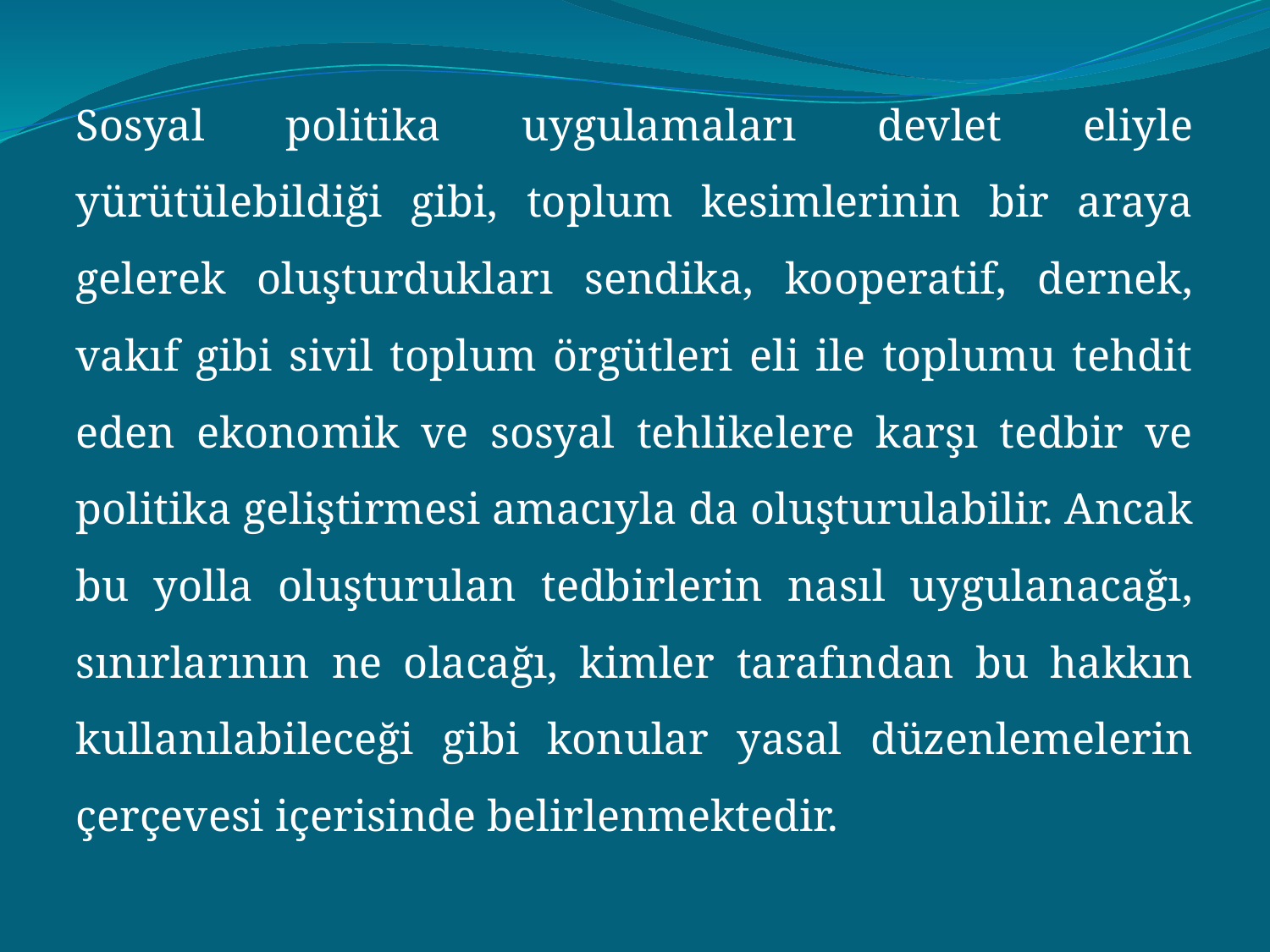

Sosyal politika uygulamaları devlet eliyle yürütülebildiği gibi, toplum kesimlerinin bir araya gelerek oluşturdukları sendika, kooperatif, dernek, vakıf gibi sivil toplum örgütleri eli ile toplumu tehdit eden ekonomik ve sosyal tehlikelere karşı tedbir ve politika geliştirmesi amacıyla da oluşturulabilir. Ancak bu yolla oluşturulan tedbirlerin nasıl uygulanacağı, sınırlarının ne olacağı, kimler tarafından bu hakkın kullanılabileceği gibi konular yasal düzenlemelerin çerçevesi içerisinde belirlenmektedir.